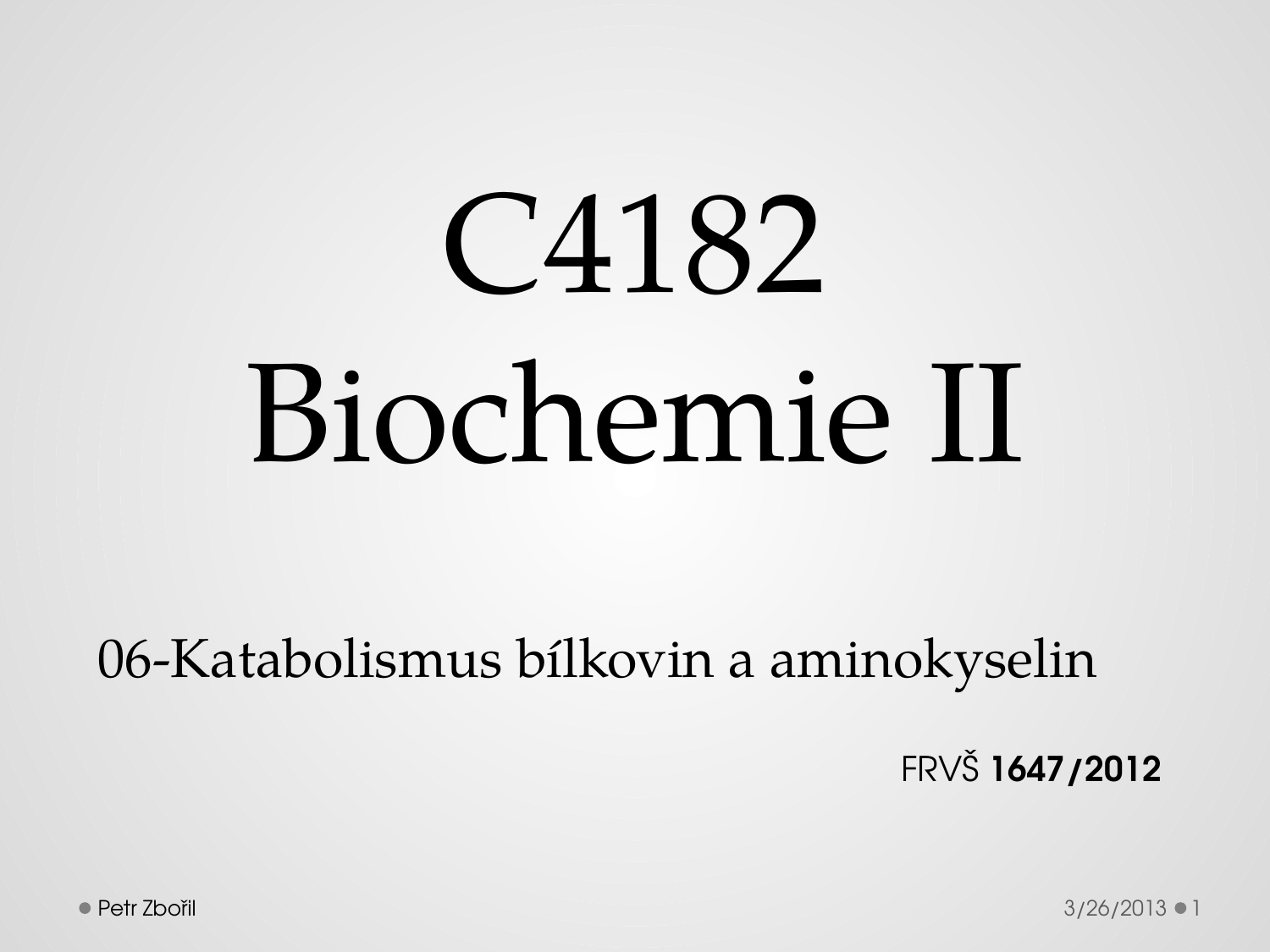

# C4182 Biochemie II
06-Katabolismus bílkovin a aminokyselin

FRVŠ 1647/2012

Petr Zbořil
3/26/2013
1